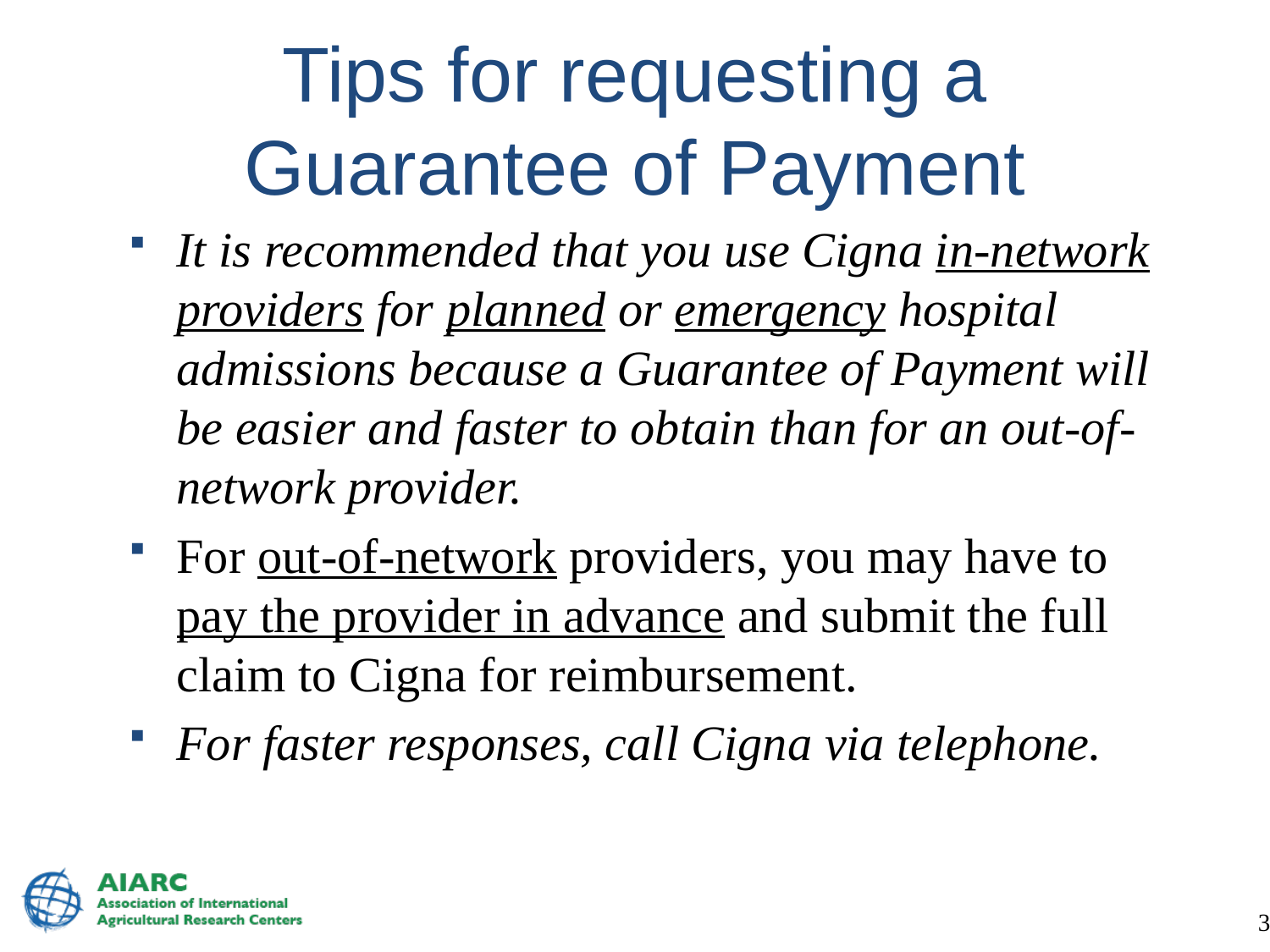

# Tips for requesting a Guarantee of Payment
It is recommended that you use Cigna in-network providers for planned or emergency hospital admissions because a Guarantee of Payment will be easier and faster to obtain than for an out-of-network provider.
For out-of-network providers, you may have to pay the provider in advance and submit the full claim to Cigna for reimbursement.
For faster responses, call Cigna via telephone.